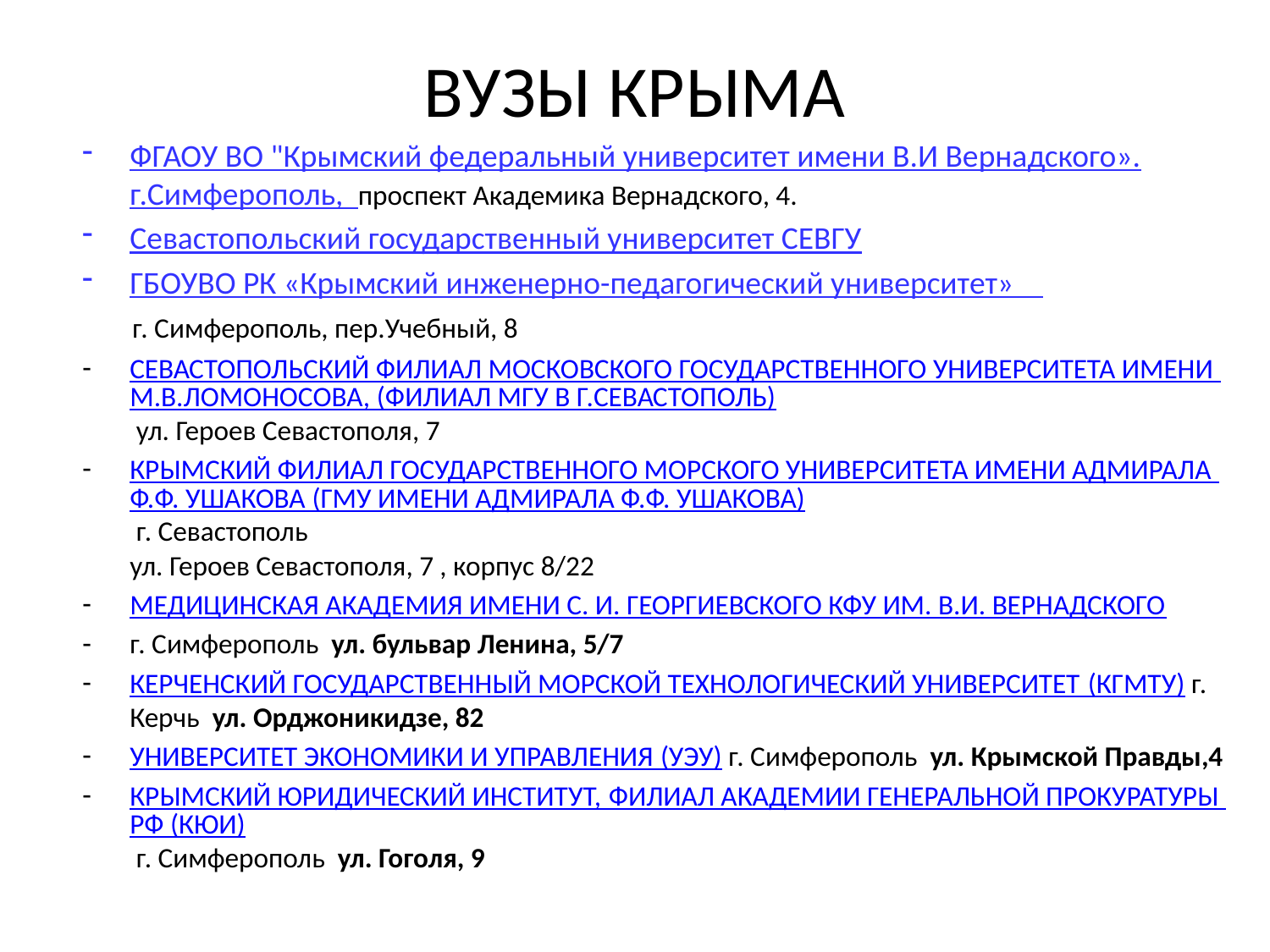

# ВУЗЫ КРЫМА
ФГАОУ ВО "Крымский федеральный университет имени В.И Вернадского». г.Симферополь,  проспект Академика Вернадского, 4.
Севастопольский государственный университет СЕВГУ
ГБОУВО РК «Крымский инженерно-педагогический университет»
       г. Симферополь, пер.Учебный, 8
СЕВАСТОПОЛЬСКИЙ ФИЛИАЛ МОСКОВСКОГО ГОСУДАРСТВЕННОГО УНИВЕРСИТЕТА ИМЕНИ М.В.ЛОМОНОСОВА, (ФИЛИАЛ МГУ В Г.СЕВАСТОПОЛЬ) ул. Героев Севастополя, 7
КРЫМСКИЙ ФИЛИАЛ ГОСУДАРСТВЕННОГО МОРСКОГО УНИВЕРСИТЕТА ИМЕНИ АДМИРАЛА Ф.Ф. УШАКОВА (ГМУ ИМЕНИ АДМИРАЛА Ф.Ф. УШАКОВА) г. Севастополь
ул. Героев Севастополя, 7 , корпус 8/22
МЕДИЦИНСКАЯ АКАДЕМИЯ ИМЕНИ С. И. ГЕОРГИЕВСКОГО КФУ ИМ. В.И. ВЕРНАДСКОГО
г. Симферополь  ул. бульвар Ленина, 5/7
КЕРЧЕНСКИЙ ГОСУДАРСТВЕННЫЙ МОРСКОЙ ТЕХНОЛОГИЧЕСКИЙ УНИВЕРСИТЕТ (КГМТУ) г. Керчь  ул. Орджоникидзе, 82
УНИВЕРСИТЕТ ЭКОНОМИКИ И УПРАВЛЕНИЯ (УЭУ) г. Симферополь  ул. Крымской Правды,4
КРЫМСКИЙ ЮРИДИЧЕСКИЙ ИНСТИТУТ, ФИЛИАЛ АКАДЕМИИ ГЕНЕРАЛЬНОЙ ПРОКУРАТУРЫ РФ (КЮИ) г. Симферополь  ул. Гоголя, 9